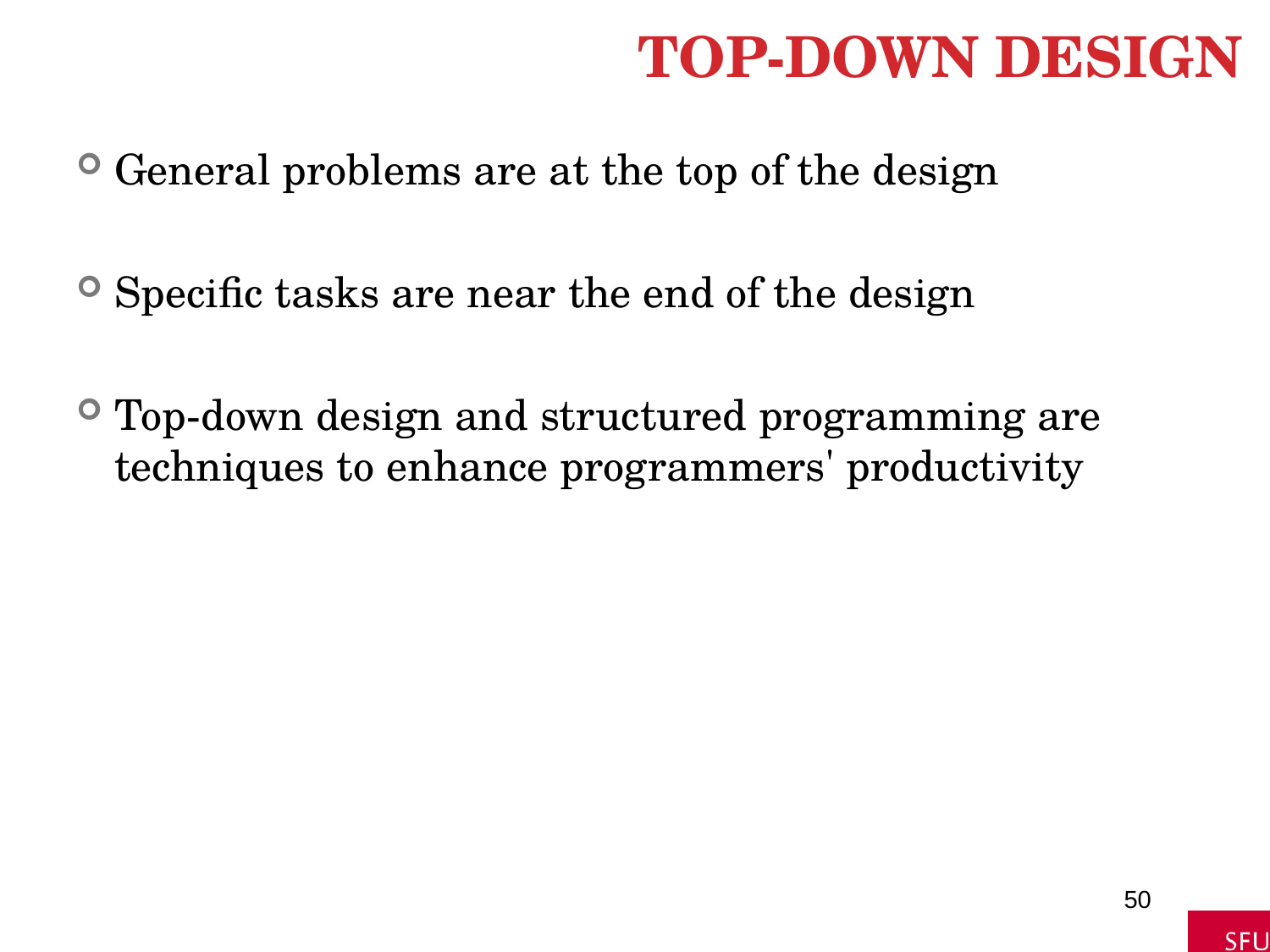

# Top-Down Design
General problems are at the top of the design

Specific tasks are near the end of the design

Top-down design and structured programming are techniques to enhance programmers' productivity
50